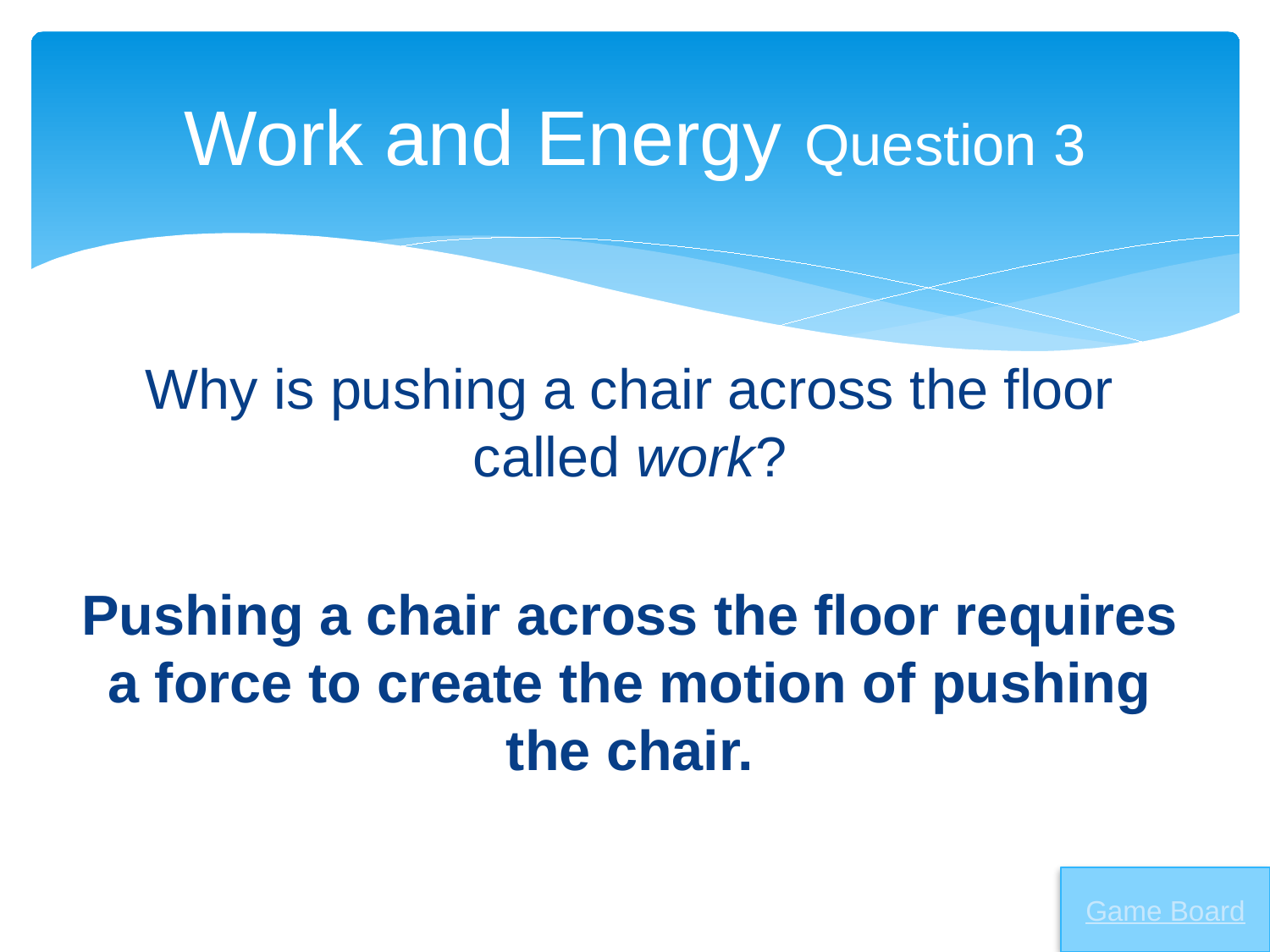

# Work and Energy Question 3

Why is pushing a chair across the floor called work?

Pushing a chair across the floor requires a force to create the motion of pushing the chair.
Game Board